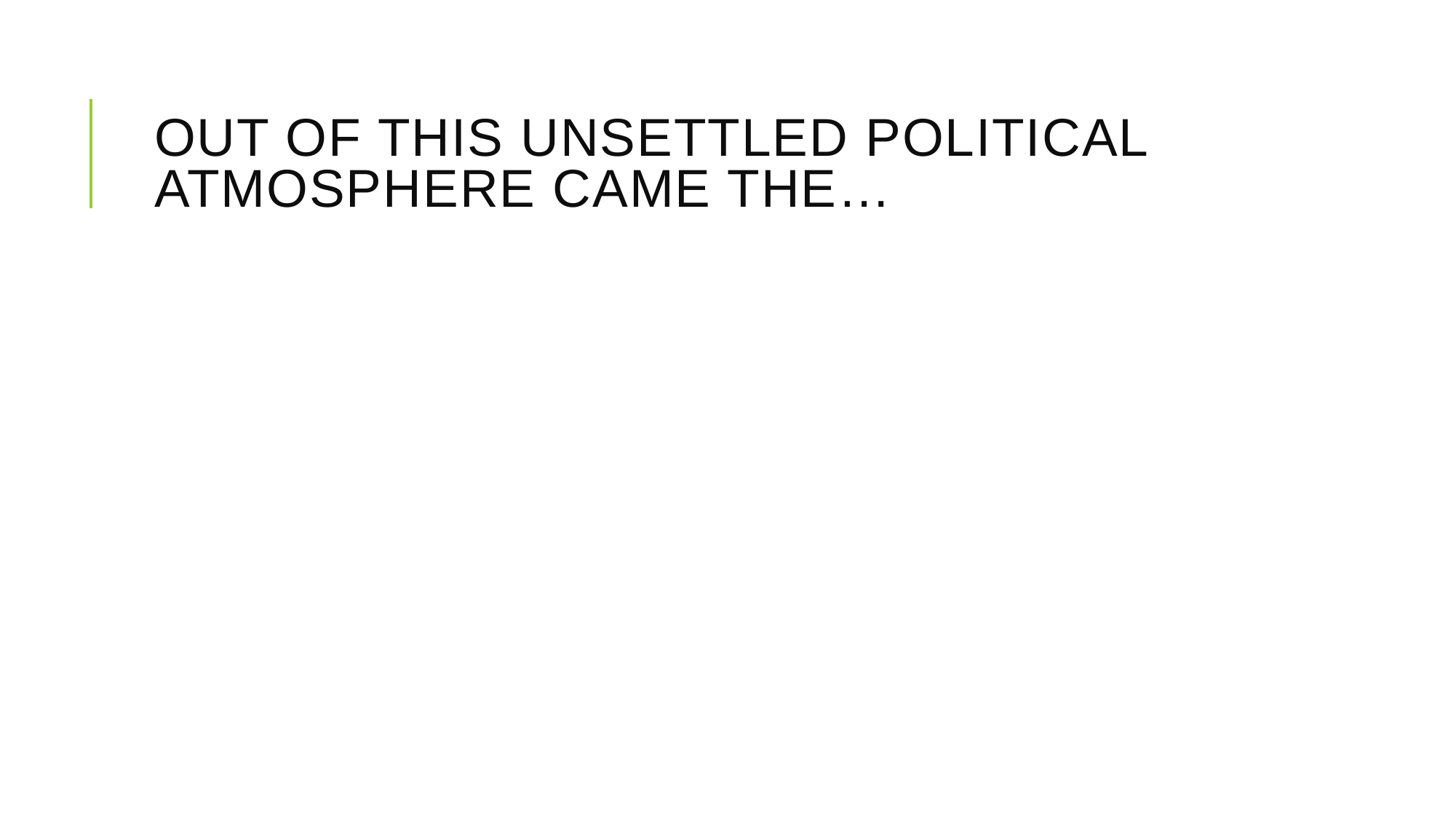

# Out of this unsettled political atmosphere came the…